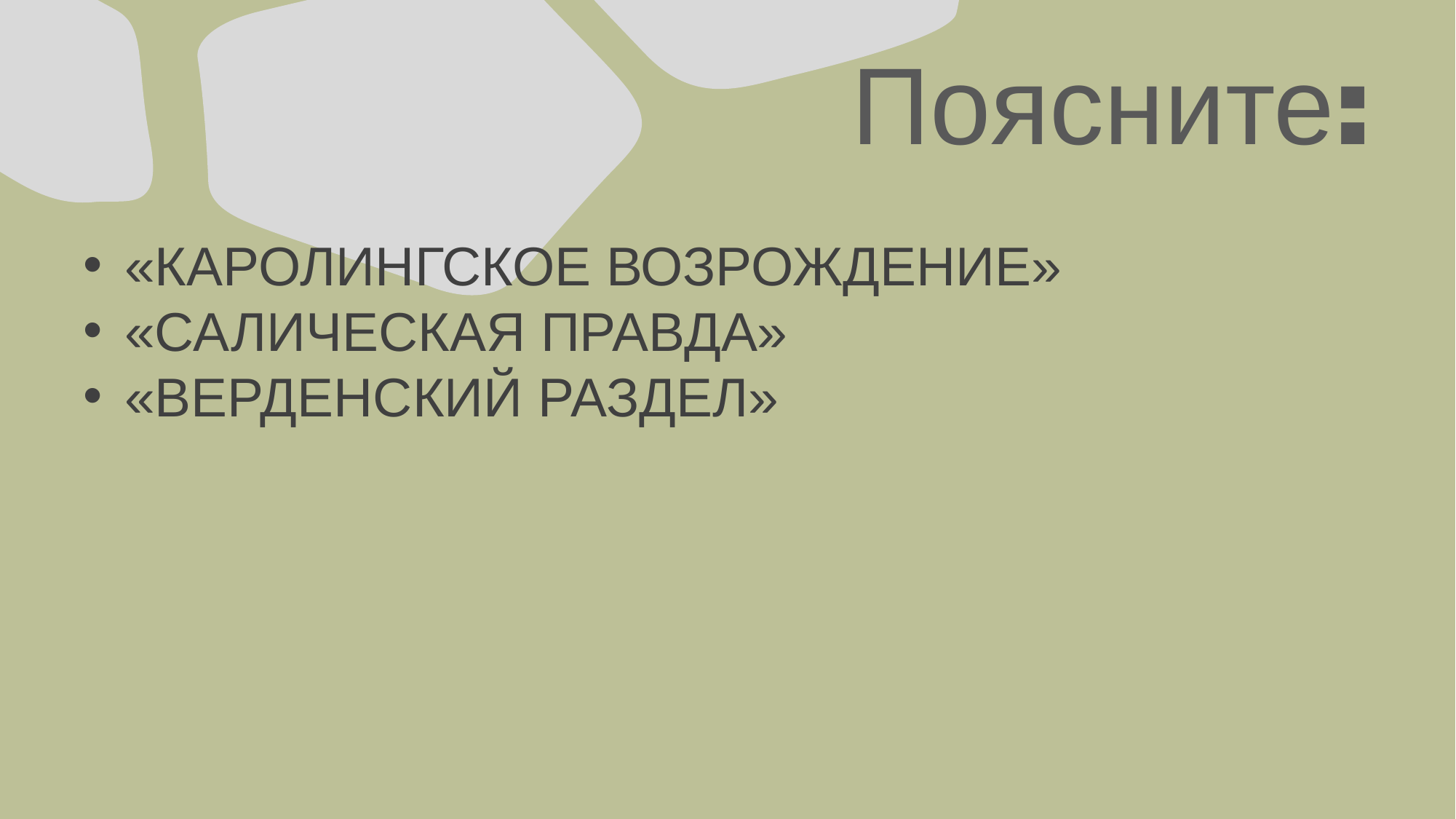

# Поясните:
«КАРОЛИНГСКОЕ ВОЗРОЖДЕНИЕ»
«САЛИЧЕСКАЯ ПРАВДА»
«ВЕРДЕНСКИЙ РАЗДЕЛ»